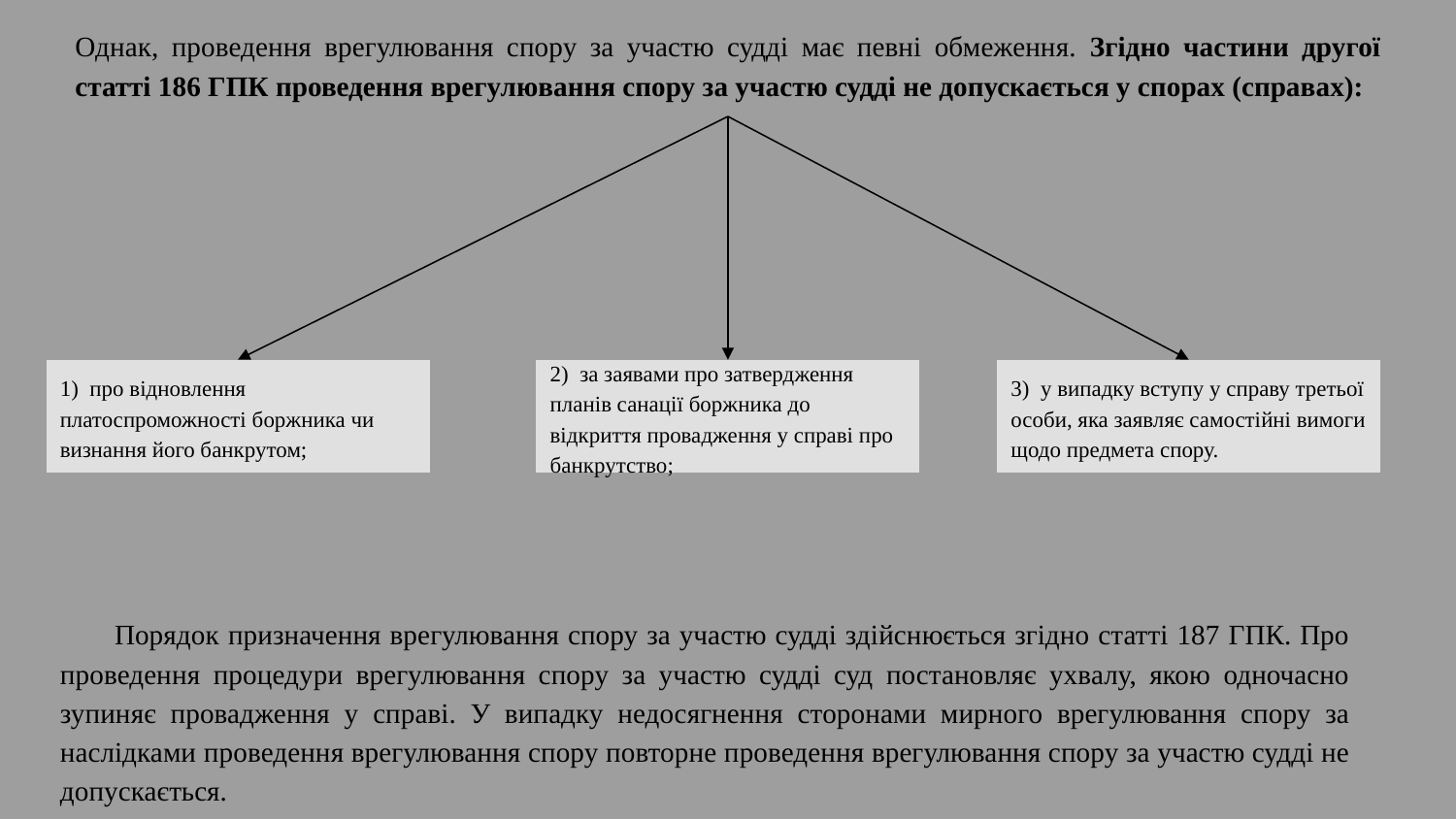

Однак, проведення врегулювання спору за участю судді має певні обмеження. Згідно частини другої статті 186 ГПК проведення врегулювання спору за участю судді не допускається у спорах (справах):
1)  про відновлення платоспроможності боржника чи визнання його банкрутом;
2)  за заявами про затвердження планів санації боржника до відкриття провадження у справі про банкрутство;
3)  у випадку вступу у справу третьої особи, яка заявляє самостійні вимоги щодо предмета спору.
Порядок призначення врегулювання спору за участю судді здійснюється згідно статті 187 ГПК. Про проведення процедури врегулювання спору за участю судді суд постановляє ухвалу, якою одночасно зупиняє провадження у справі. У випадку недосягнення сторонами мирного врегулювання спору за наслідками проведення врегулювання спору повторне проведення врегулювання спору за участю судді не допускається.